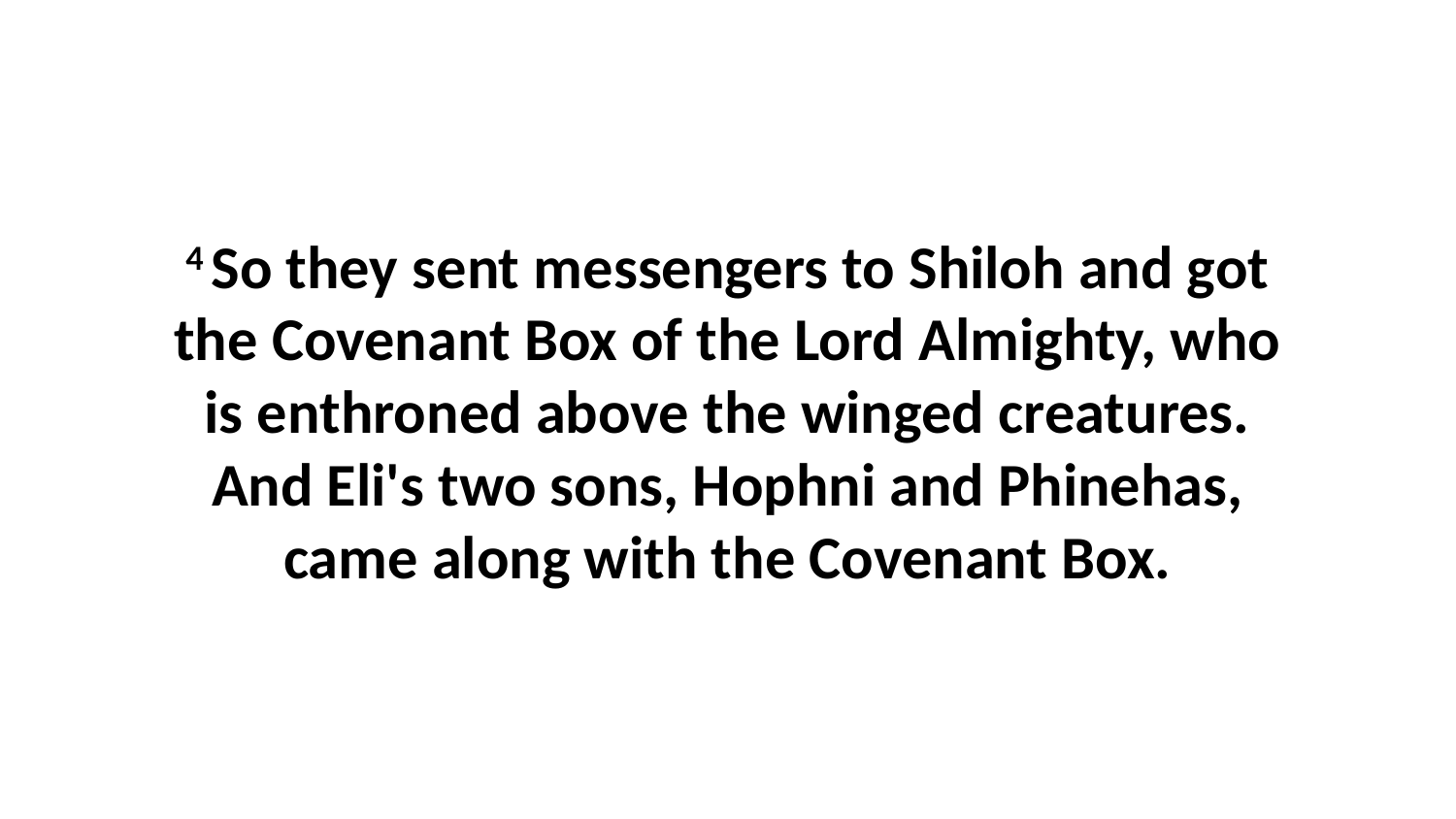

4 So they sent messengers to Shiloh and got the Covenant Box of the Lord Almighty, who is enthroned above the winged creatures. And Eli's two sons, Hophni and Phinehas, came along with the Covenant Box.